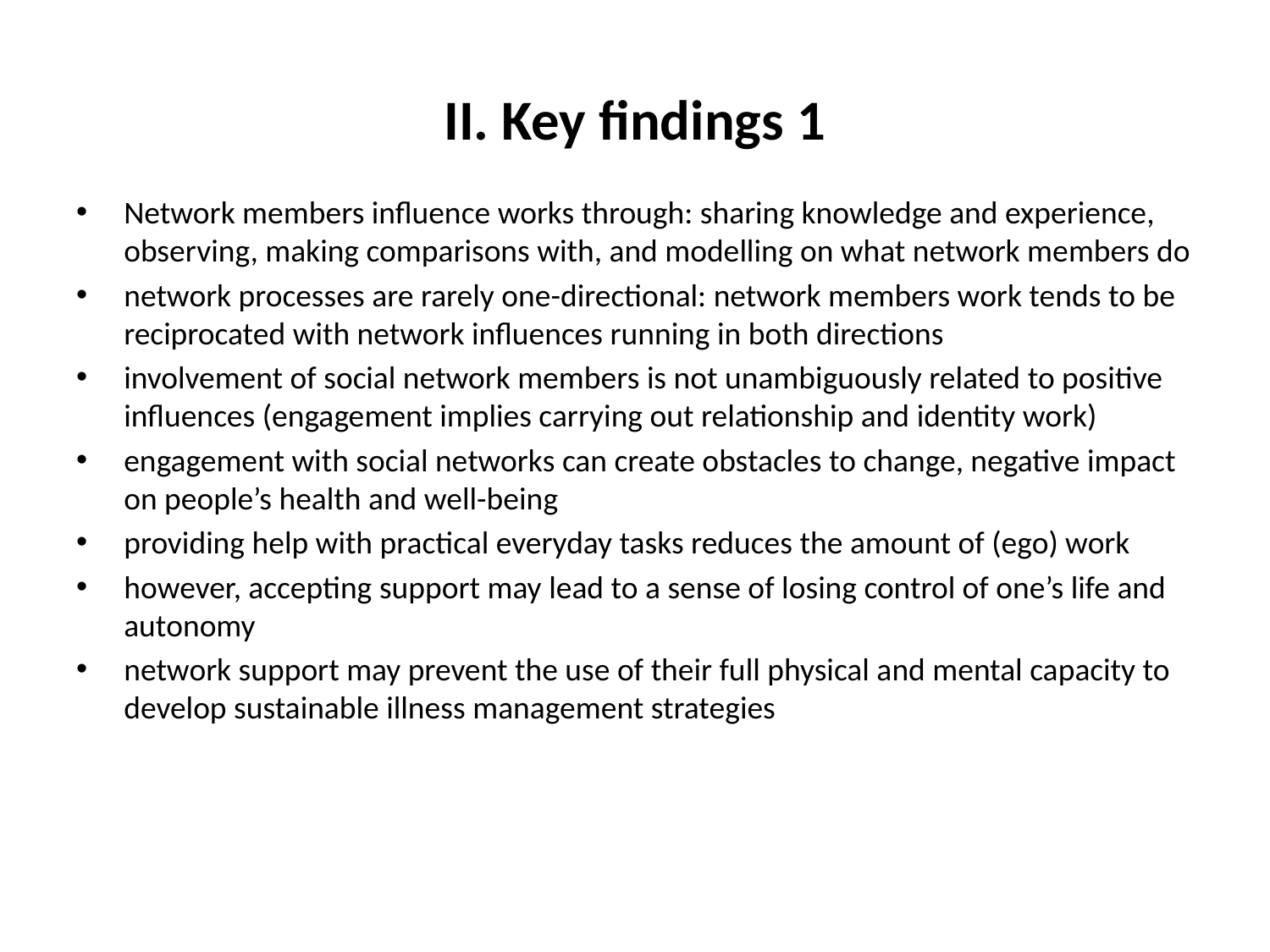

# II. Key findings 1
Network members influence works through: sharing knowledge and experience, observing, making comparisons with, and modelling on what network members do
network processes are rarely one-directional: network members work tends to be reciprocated with network influences running in both directions
involvement of social network members is not unambiguously related to positive influences (engagement implies carrying out relationship and identity work)
engagement with social networks can create obstacles to change, negative impact on people’s health and well-being
providing help with practical everyday tasks reduces the amount of (ego) work
however, accepting support may lead to a sense of losing control of one’s life and autonomy
network support may prevent the use of their full physical and mental capacity to develop sustainable illness management strategies